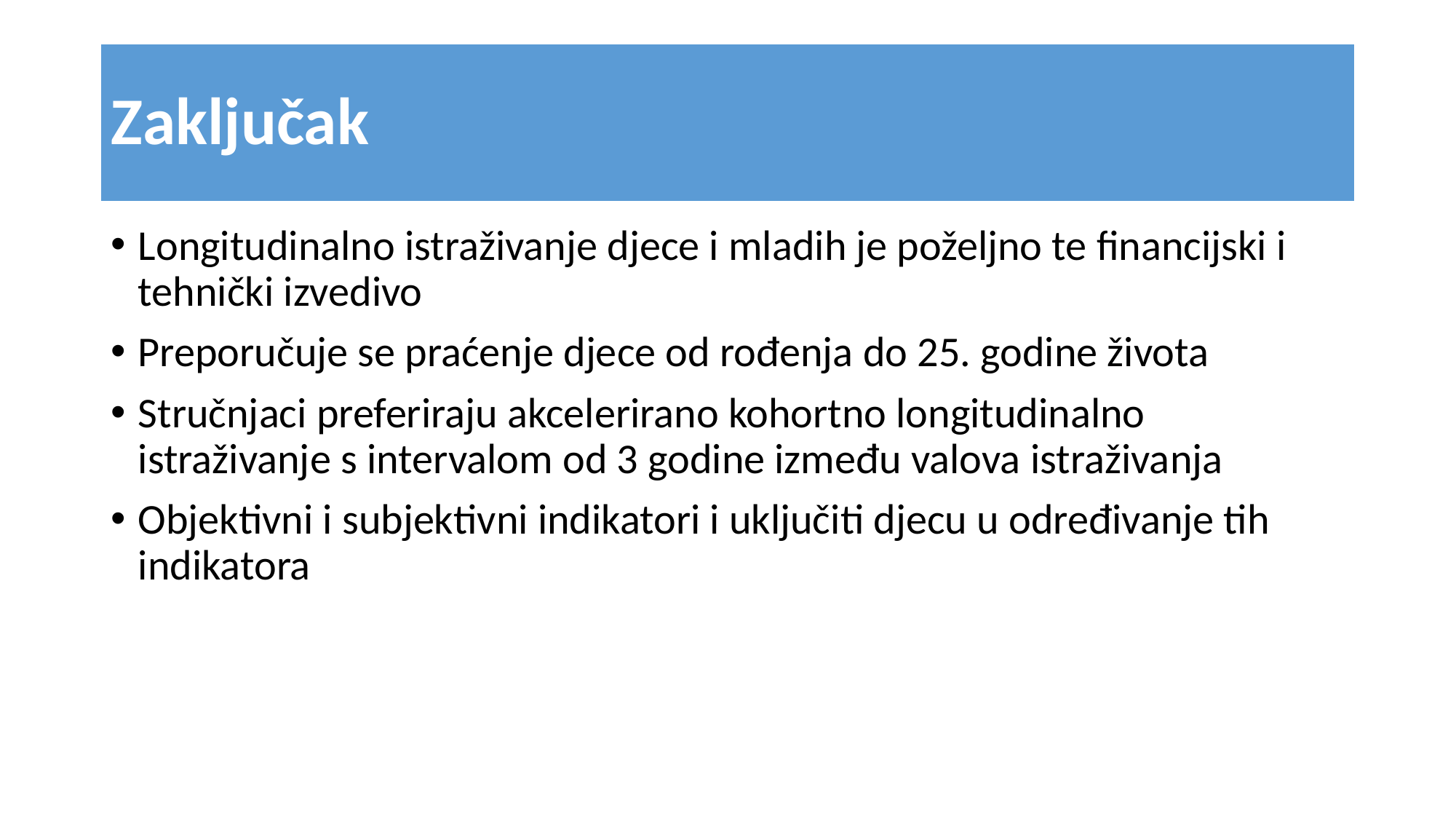

# Zaključak
Longitudinalno istraživanje djece i mladih je poželjno te financijski i tehnički izvedivo
Preporučuje se praćenje djece od rođenja do 25. godine života
Stručnjaci preferiraju akcelerirano kohortno longitudinalno istraživanje s intervalom od 3 godine između valova istraživanja
Objektivni i subjektivni indikatori i uključiti djecu u određivanje tih indikatora